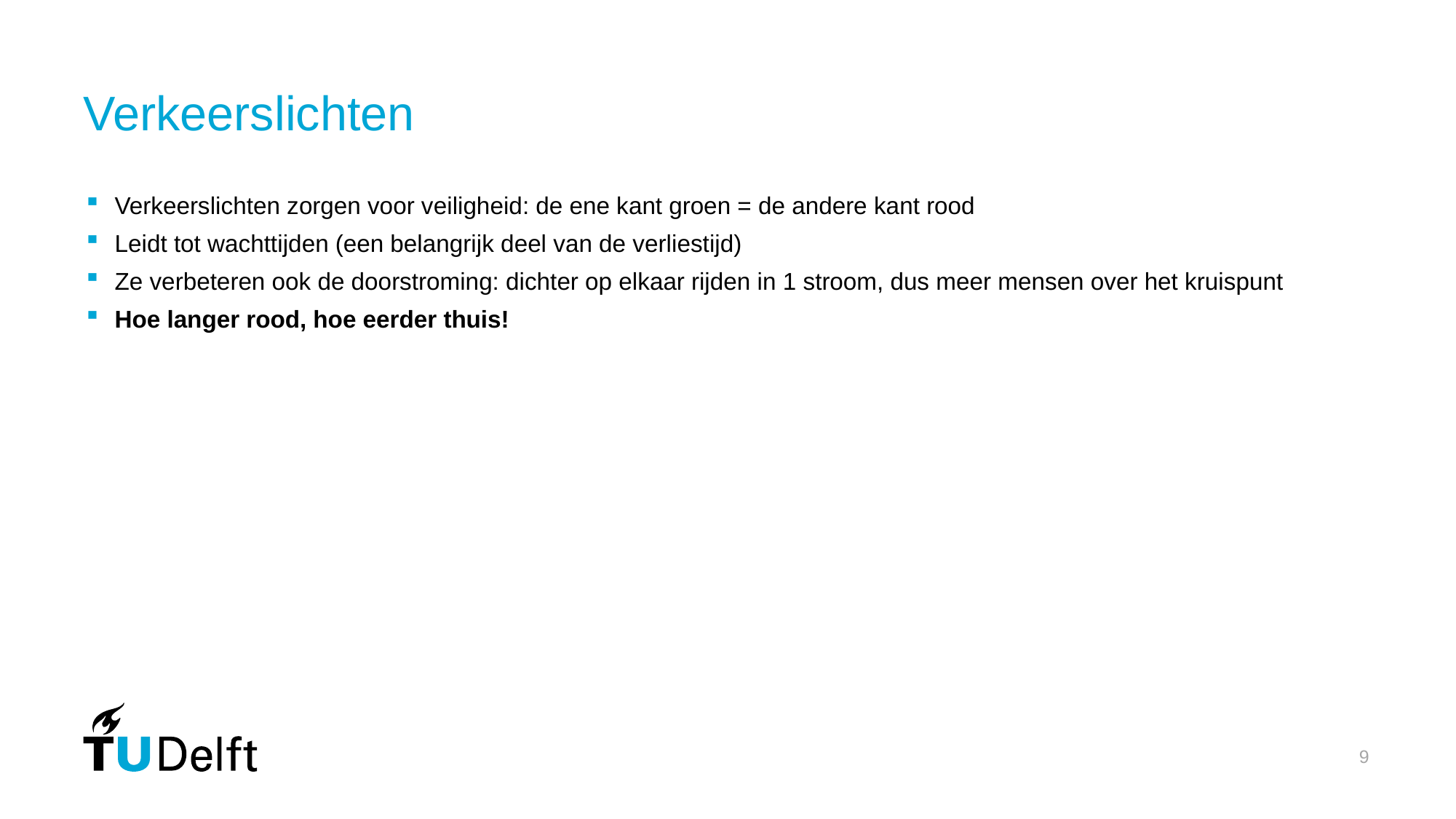

# Verkeerslichten
Verkeerslichten zorgen voor veiligheid: de ene kant groen = de andere kant rood
Leidt tot wachttijden (een belangrijk deel van de verliestijd)
Ze verbeteren ook de doorstroming: dichter op elkaar rijden in 1 stroom, dus meer mensen over het kruispunt
Hoe langer rood, hoe eerder thuis!
9